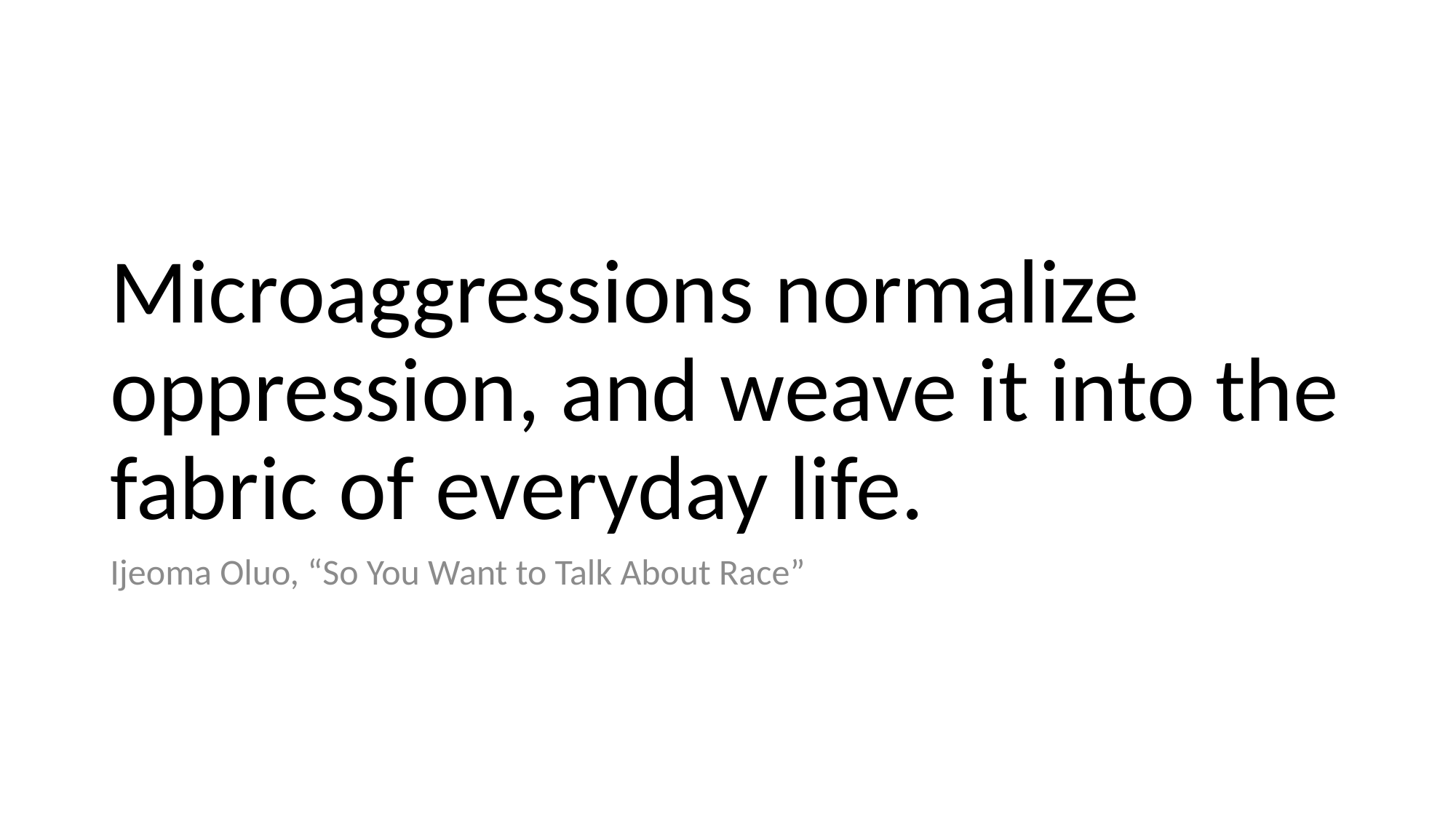

# Microaggressions normalize oppression, and weave it into the fabric of everyday life.
Ijeoma Oluo, “So You Want to Talk About Race”